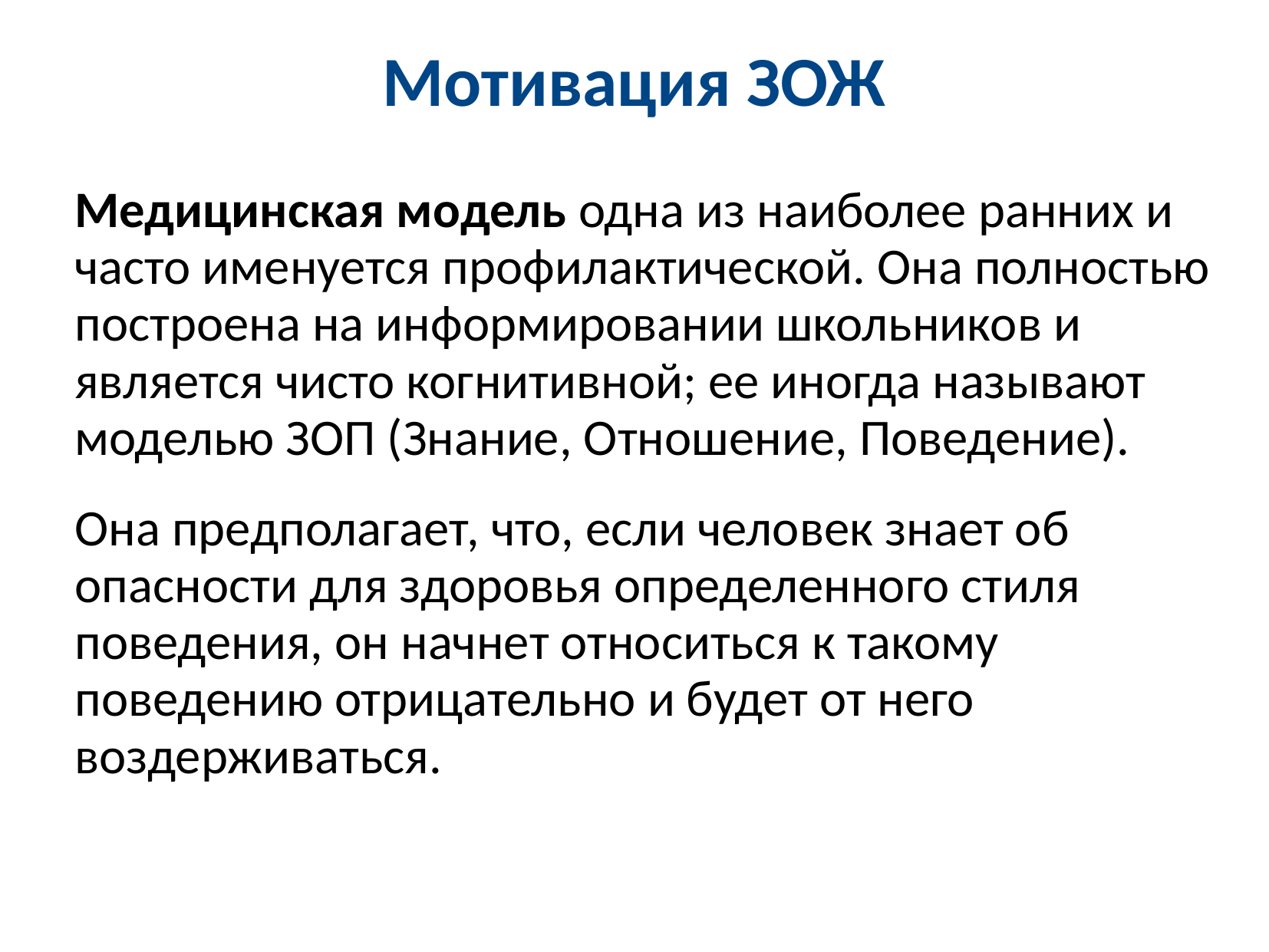

Мотивация ЗОЖ
Медицинская модель одна из наиболее ранних и часто именуется профилактической. Она полностью построена на информировании школьников и является чисто когнитивной; ее иногда называют моделью ЗОП (Знание, Отношение, Поведение).
Она предполагает, что, если человек знает об опасности для здоровья определенного стиля поведения, он начнет относиться к такому поведению отрицательно и будет от него воздерживаться.